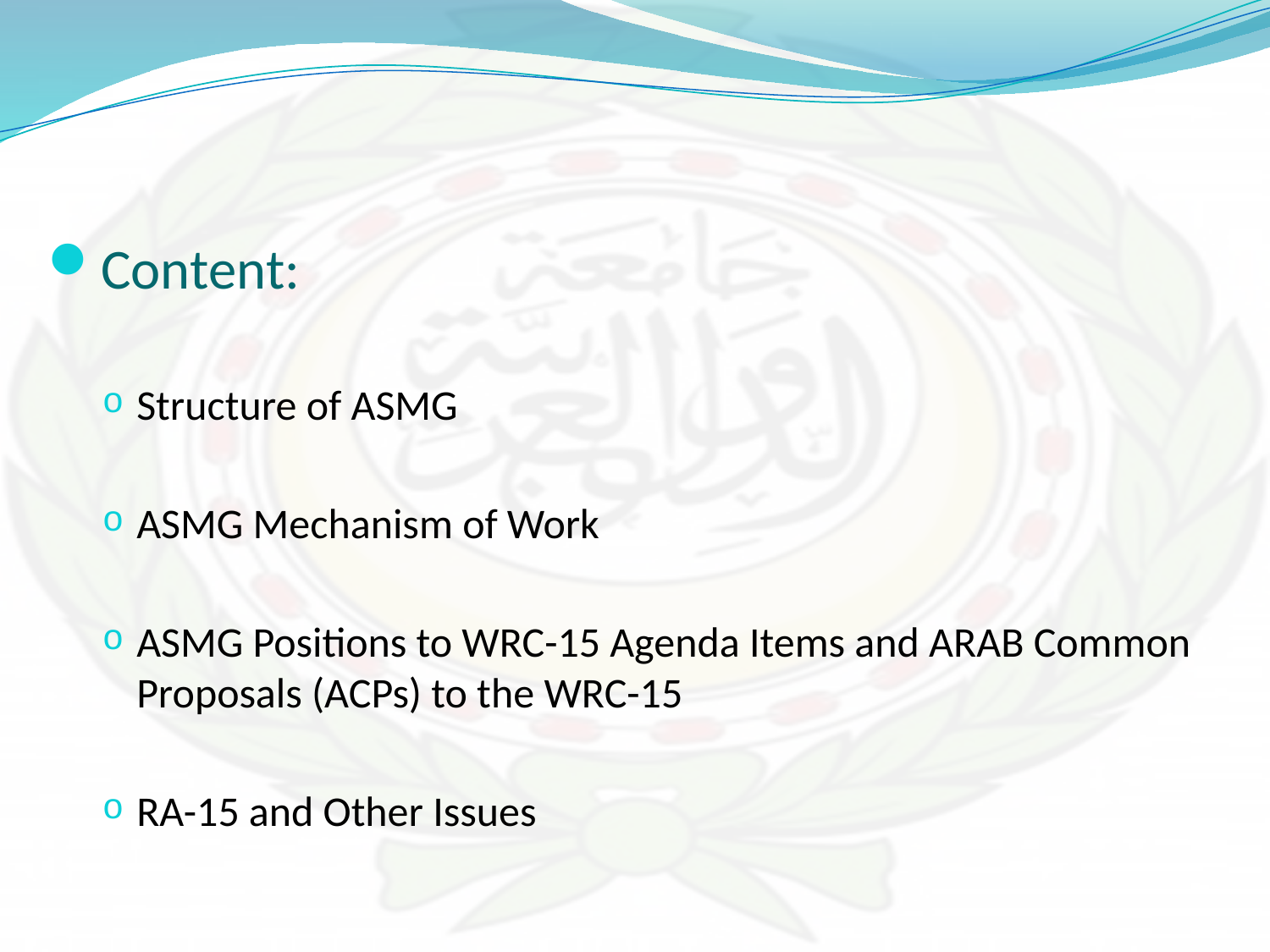

Content:

Structure of ASMG

ASMG Mechanism of Work

ASMG Positions to WRC-15 Agenda Items and ARAB Common Proposals (ACPs) to the WRC-15

RA-15 and Other Issues